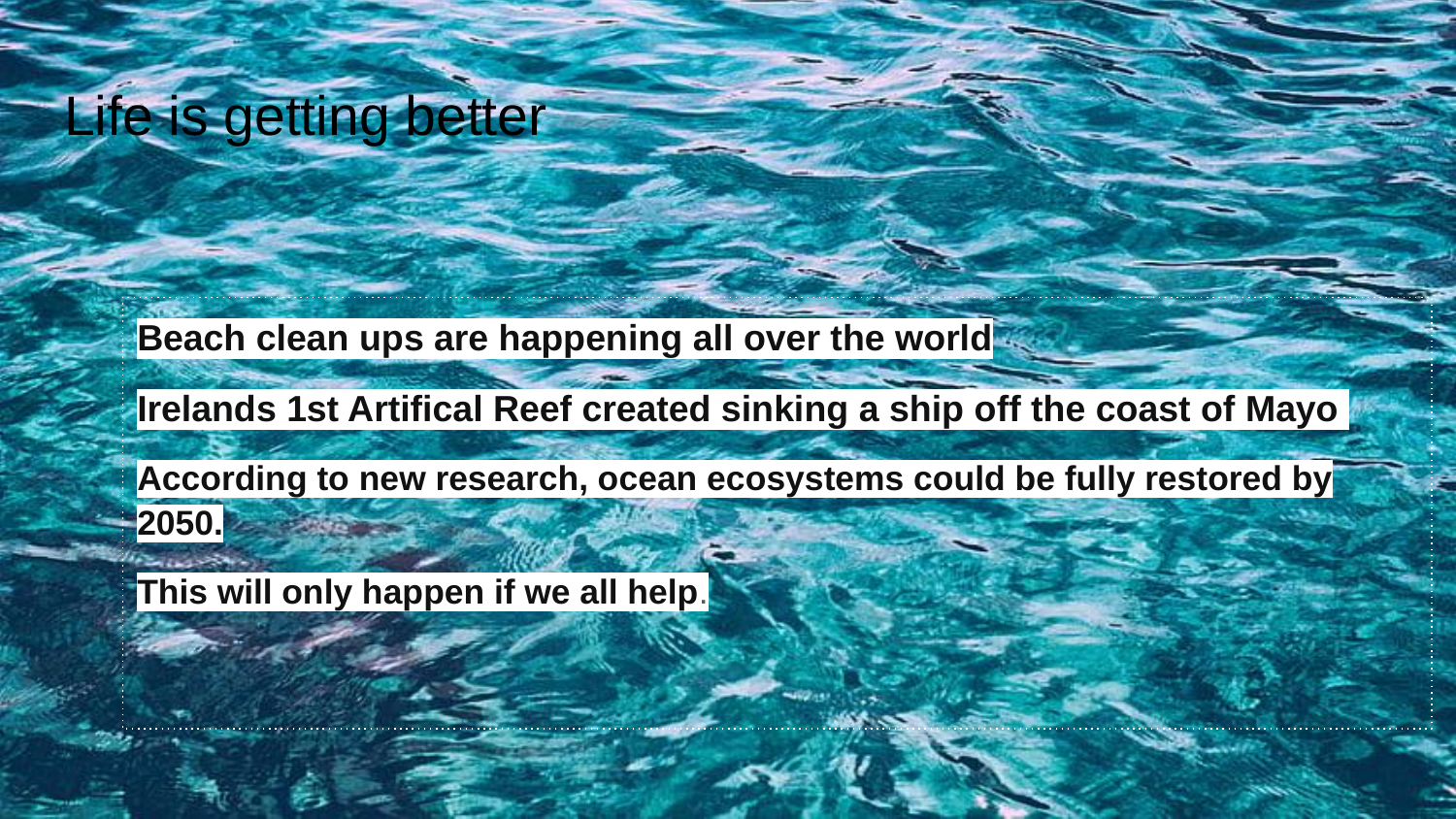

# Life is getting better
Beach clean ups are happening all over the world
Irelands 1st Artifical Reef created sinking a ship off the coast of Mayo
According to new research, ocean ecosystems could be fully restored by 2050.
This will only happen if we all help.